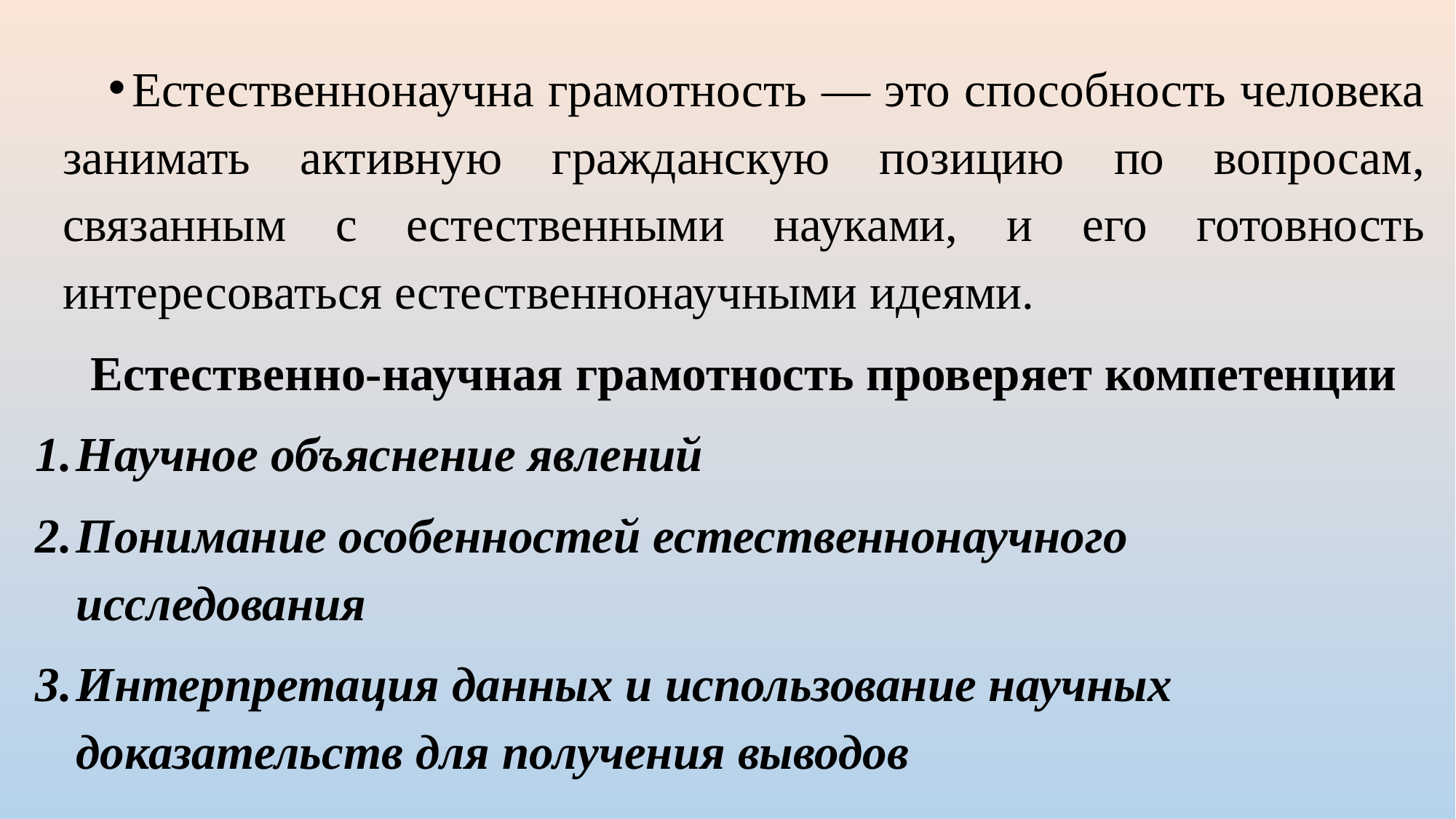

Естественнонаучна грамотность — это способность человека занимать активную гражданскую позицию по вопросам, связанным с естественными науками, и его готовность интересоваться естественнонаучными идеями.
Естественно-научная грамотность проверяет компетенции
Научное объяснение явлений
Понимание особенностей естественнонаучного исследования
Интерпретация данных и использование научных доказательств для получения выводов

#